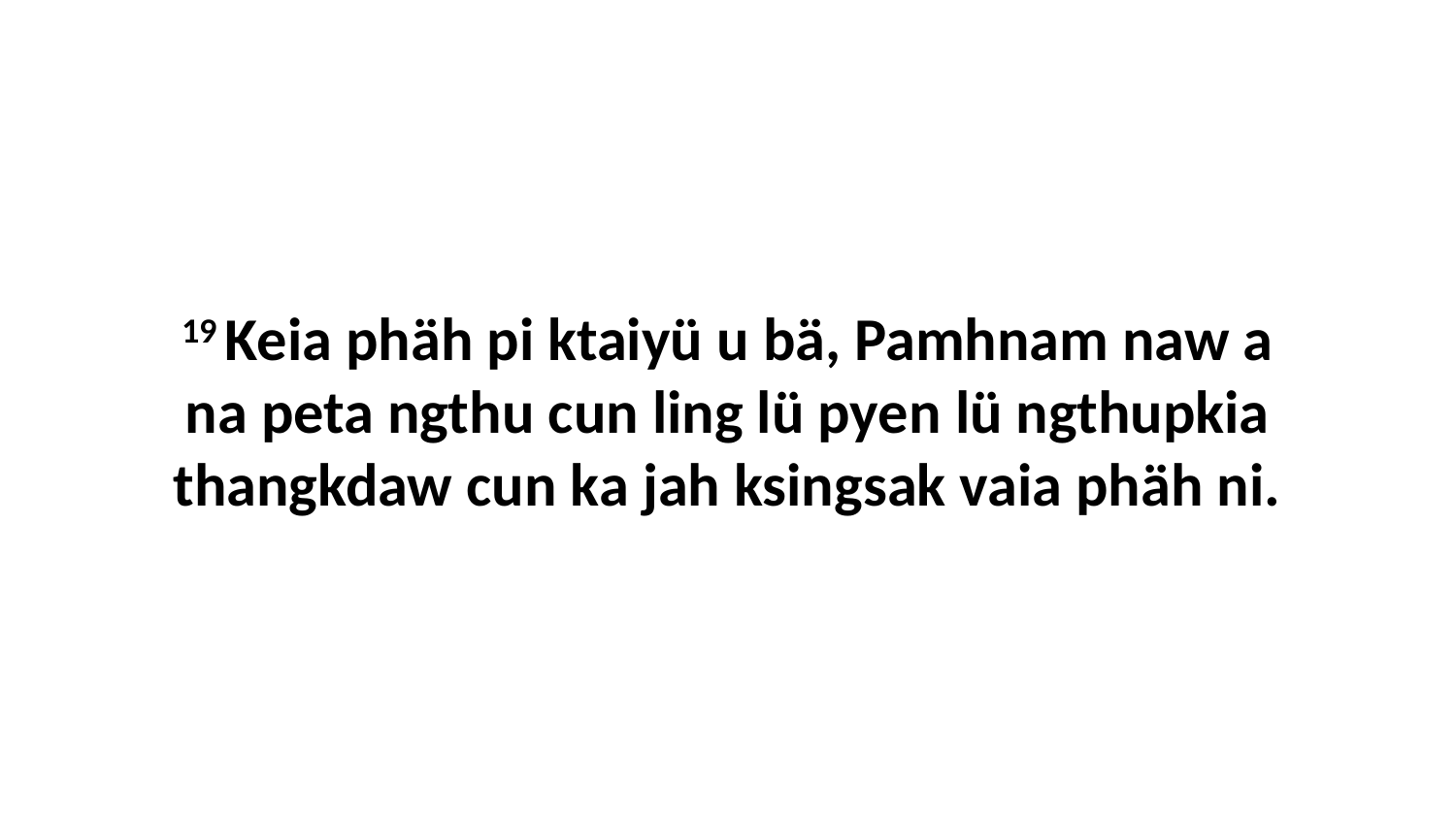

19 Keia phäh pi ktaiyü u bä, Pamhnam naw a na peta ngthu cun ling lü pyen lü ngthupkia thangkdaw cun ka jah ksingsak vaia phäh ni.